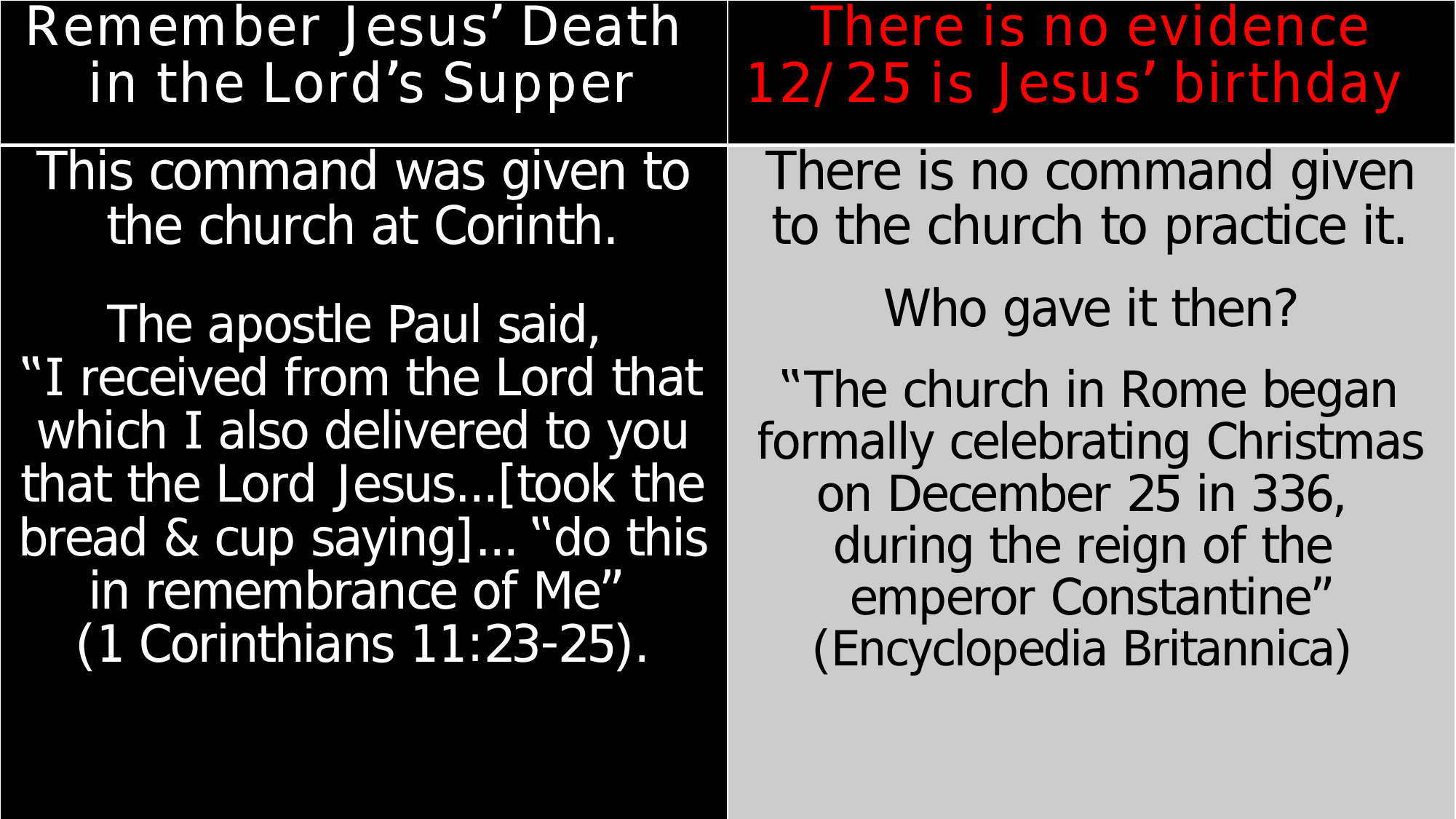

| Remember Jesus’ Death in the Lord’s Supper | There is no evidence 12/25 is Jesus’ birthday |
| --- | --- |
| This command was given to the church at Corinth. The apostle Paul said, “I received from the Lord that which I also delivered to you that the Lord Jesus…[took the bread & cup saying]… “do this in remembrance of Me” (1 Corinthians 11:23-25). | There is no command given to the church to practice it. Who gave it then? “The church in Rome began formally celebrating Christmas on December 25 in 336, during the reign of the emperor Constantine” (Encyclopedia Britannica) |